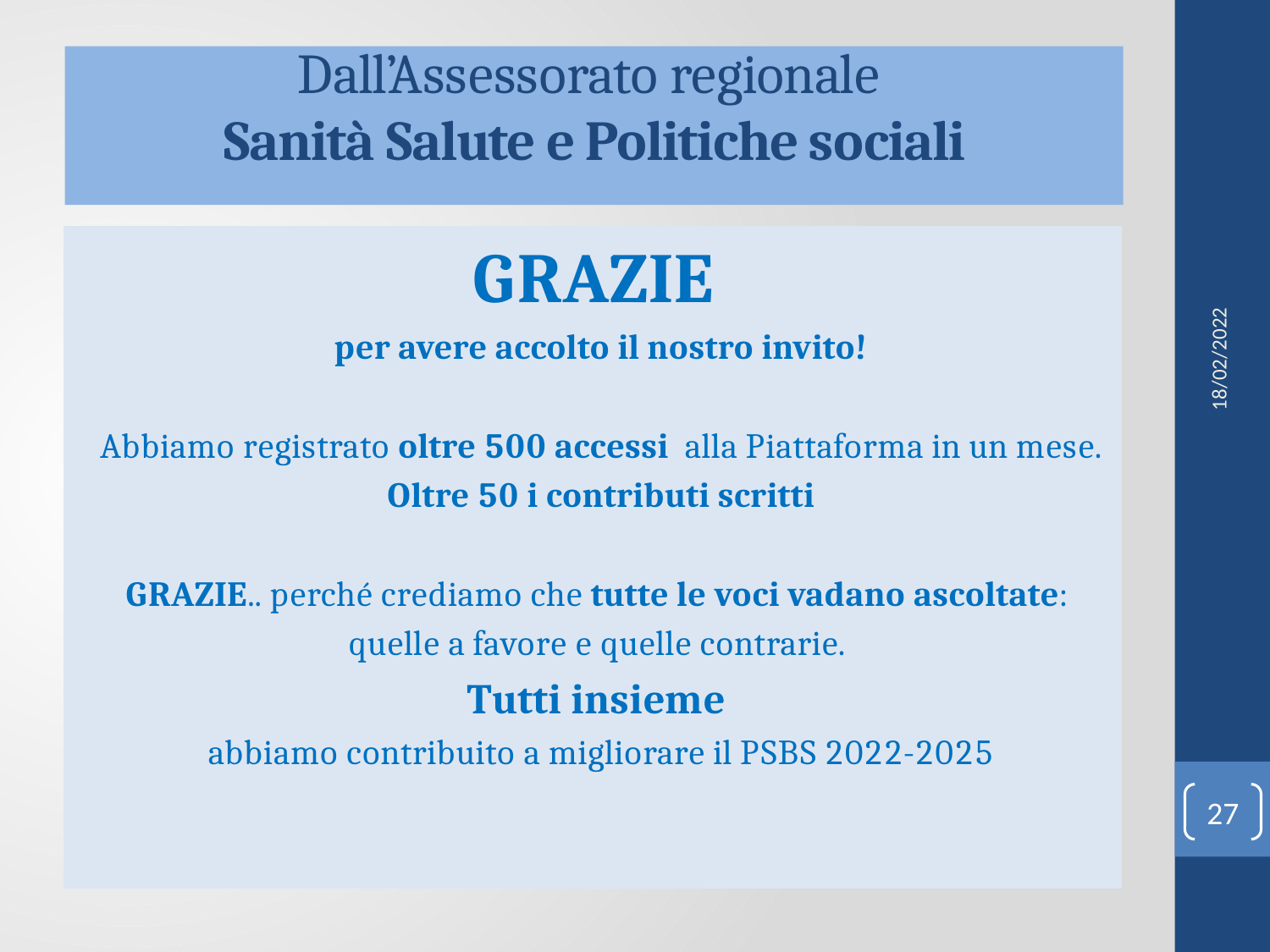

# Dall’Assessorato regionale Sanità Salute e Politiche sociali
GRAZIE
per avere accolto il nostro invito!

Abbiamo registrato oltre 500 accessi  alla Piattaforma in un mese.
Oltre 50 i contributi scritti

GRAZIE.. perché crediamo che tutte le voci vadano ascoltate:
quelle a favore e quelle contrarie.
Tutti insieme
abbiamo contribuito a migliorare il PSBS 2022-2025
18/02/2022

27